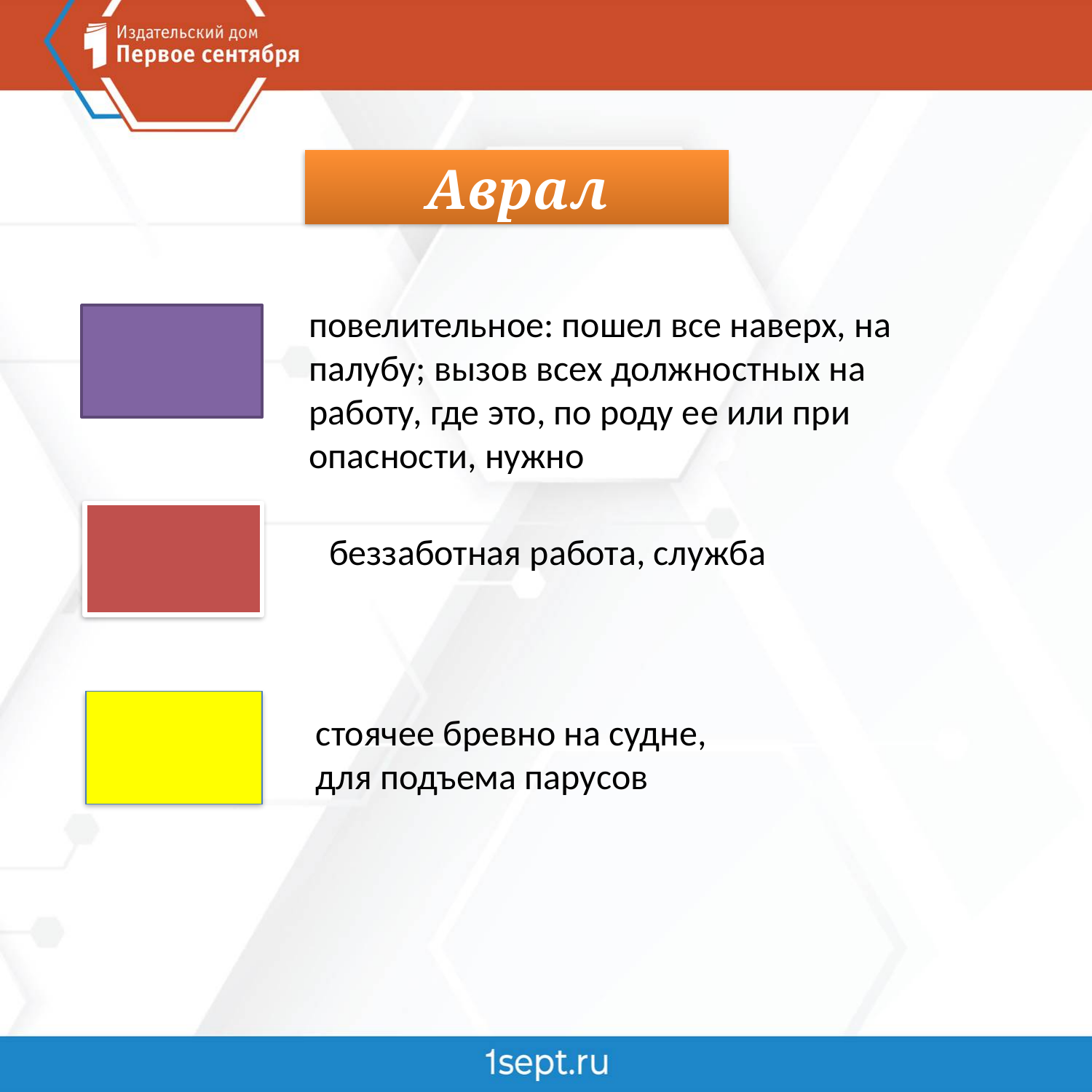

Аврал
повелительное: пошел все наверх, на палубу; вызов всех должностных на работу, где это, по роду ее или при опасности, нужно

беззаботная работа, служба

стоячее бревно на судне, для подъема парусов